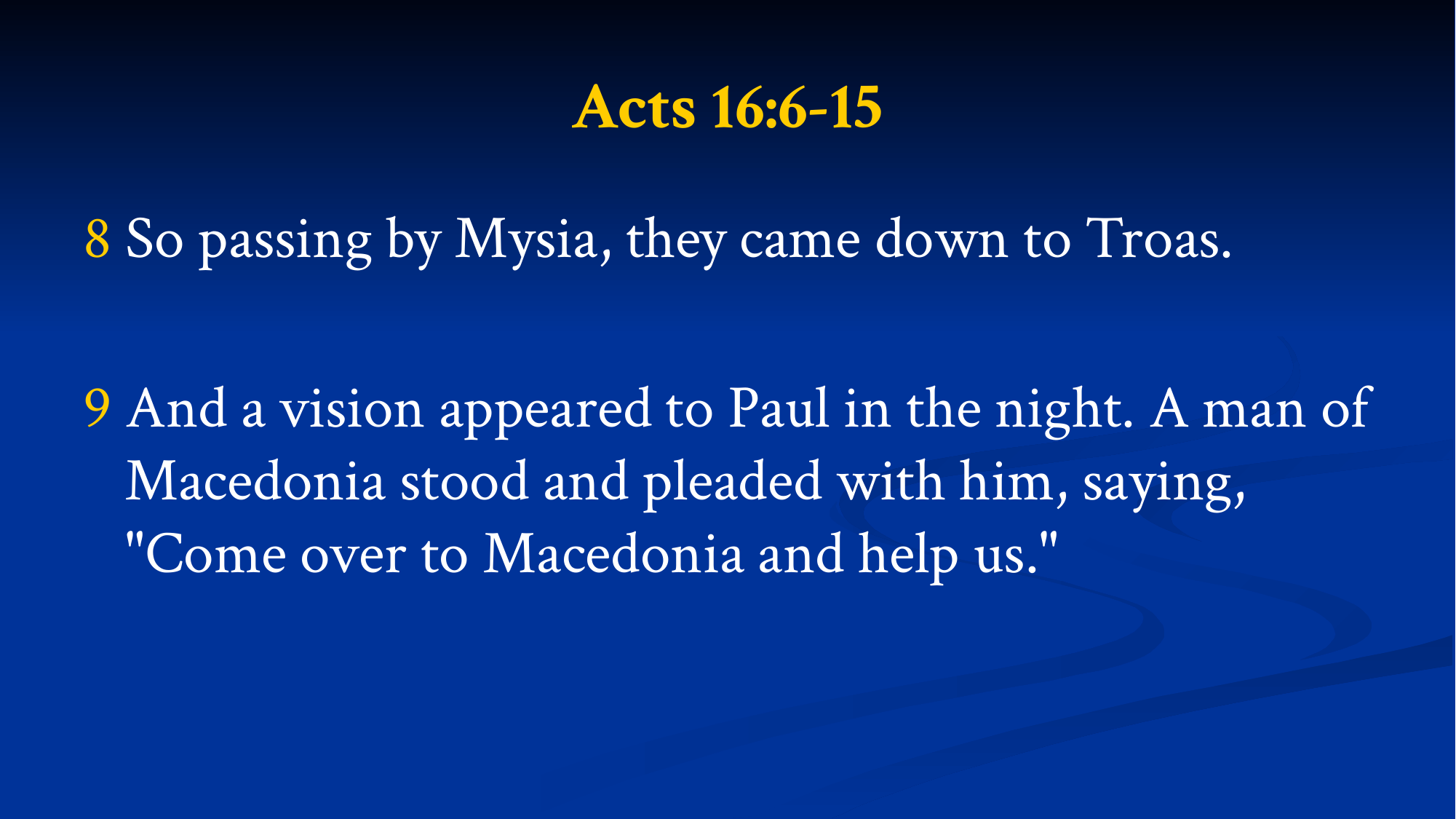

# Acts 16:6-15
8 So passing by Mysia, they came down to Troas.

9 And a vision appeared to Paul in the night. A man of Macedonia stood and pleaded with him, saying, "Come over to Macedonia and help us."